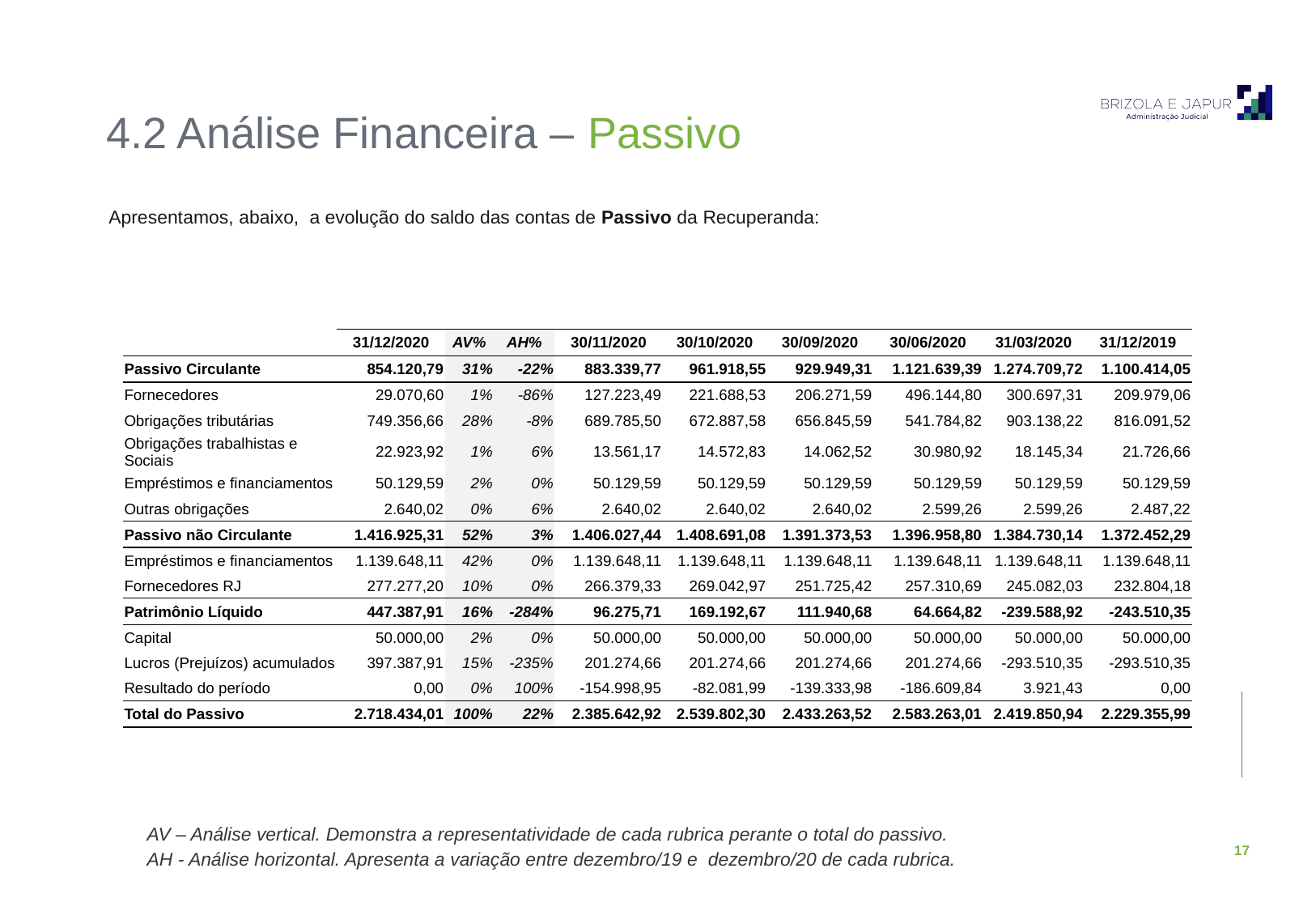

4.2 Análise Financeira – Passivo
Apresentamos, abaixo,  a evolução do saldo das contas de Passivo da Recuperanda:
|  | 31/12/2020 | AV% | AH% | 30/11/2020 | 30/10/2020 | 30/09/2020 | 30/06/2020 | 31/03/2020 | 31/12/2019 |
| --- | --- | --- | --- | --- | --- | --- | --- | --- | --- |
| Passivo Circulante | 854.120,79 | 31% | -22% | 883.339,77 | 961.918,55 | 929.949,31 | 1.121.639,39 | 1.274.709,72 | 1.100.414,05 |
| Fornecedores | 29.070,60 | 1% | -86% | 127.223,49 | 221.688,53 | 206.271,59 | 496.144,80 | 300.697,31 | 209.979,06 |
| Obrigações tributárias | 749.356,66 | 28% | -8% | 689.785,50 | 672.887,58 | 656.845,59 | 541.784,82 | 903.138,22 | 816.091,52 |
| Obrigações trabalhistas e Sociais | 22.923,92 | 1% | 6% | 13.561,17 | 14.572,83 | 14.062,52 | 30.980,92 | 18.145,34 | 21.726,66 |
| Empréstimos e financiamentos | 50.129,59 | 2% | 0% | 50.129,59 | 50.129,59 | 50.129,59 | 50.129,59 | 50.129,59 | 50.129,59 |
| Outras obrigações | 2.640,02 | 0% | 6% | 2.640,02 | 2.640,02 | 2.640,02 | 2.599,26 | 2.599,26 | 2.487,22 |
| Passivo não Circulante | 1.416.925,31 | 52% | 3% | 1.406.027,44 | 1.408.691,08 | 1.391.373,53 | 1.396.958,80 | 1.384.730,14 | 1.372.452,29 |
| Empréstimos e financiamentos | 1.139.648,11 | 42% | 0% | 1.139.648,11 | 1.139.648,11 | 1.139.648,11 | 1.139.648,11 | 1.139.648,11 | 1.139.648,11 |
| Fornecedores RJ | 277.277,20 | 10% | 0% | 266.379,33 | 269.042,97 | 251.725,42 | 257.310,69 | 245.082,03 | 232.804,18 |
| Patrimônio Líquido | 447.387,91 | 16% | -284% | 96.275,71 | 169.192,67 | 111.940,68 | 64.664,82 | -239.588,92 | -243.510,35 |
| Capital | 50.000,00 | 2% | 0% | 50.000,00 | 50.000,00 | 50.000,00 | 50.000,00 | 50.000,00 | 50.000,00 |
| Lucros (Prejuízos) acumulados | 397.387,91 | 15% | -235% | 201.274,66 | 201.274,66 | 201.274,66 | 201.274,66 | -293.510,35 | -293.510,35 |
| Resultado do período | 0,00 | 0% | 100% | -154.998,95 | -82.081,99 | -139.333,98 | -186.609,84 | 3.921,43 | 0,00 |
| Total do Passivo | 2.718.434,01 | 100% | 22% | 2.385.642,92 | 2.539.802,30 | 2.433.263,52 | 2.583.263,01 | 2.419.850,94 | 2.229.355,99 |
AV – Análise vertical. Demonstra a representatividade de cada rubrica perante o total do passivo.
AH - Análise horizontal. Apresenta a variação entre dezembro/19 e  dezembro/20 de cada rubrica.